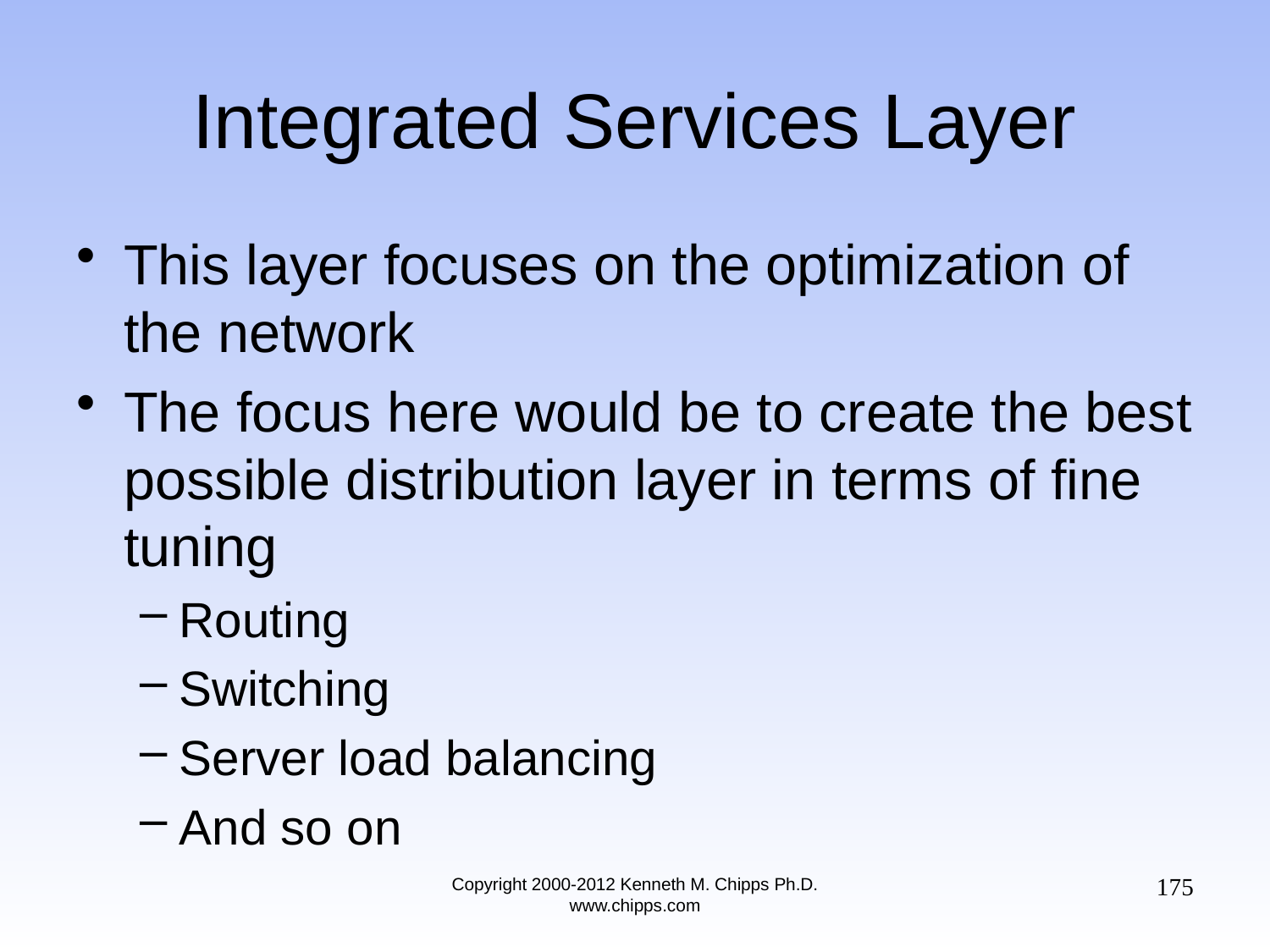

# Integrated Services Layer
This layer focuses on the optimization of the network
The focus here would be to create the best possible distribution layer in terms of fine tuning
Routing
Switching
Server load balancing
And so on
175
Copyright 2000-2012 Kenneth M. Chipps Ph.D. www.chipps.com